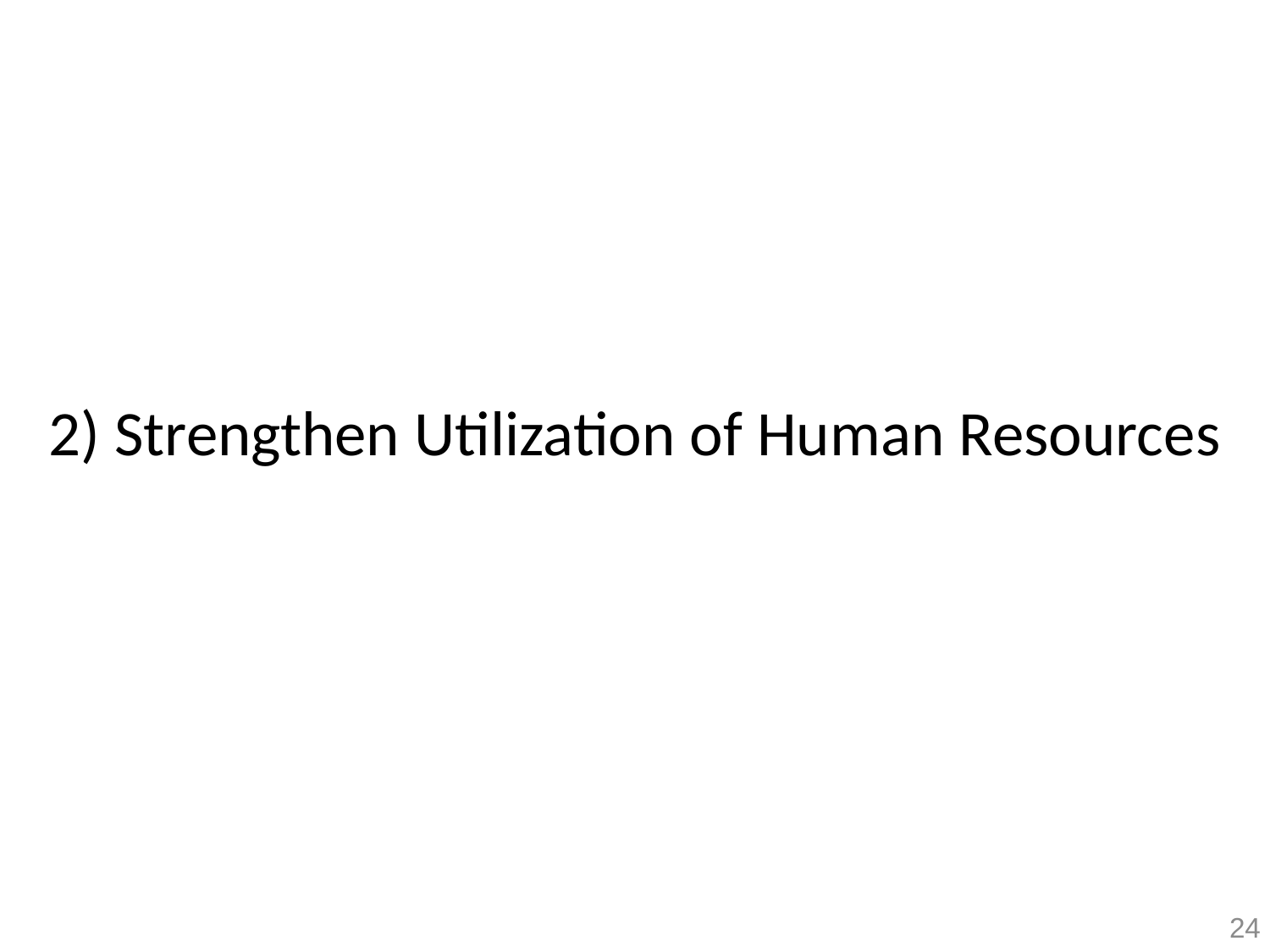

2) Strengthen Utilization of Human Resources
24